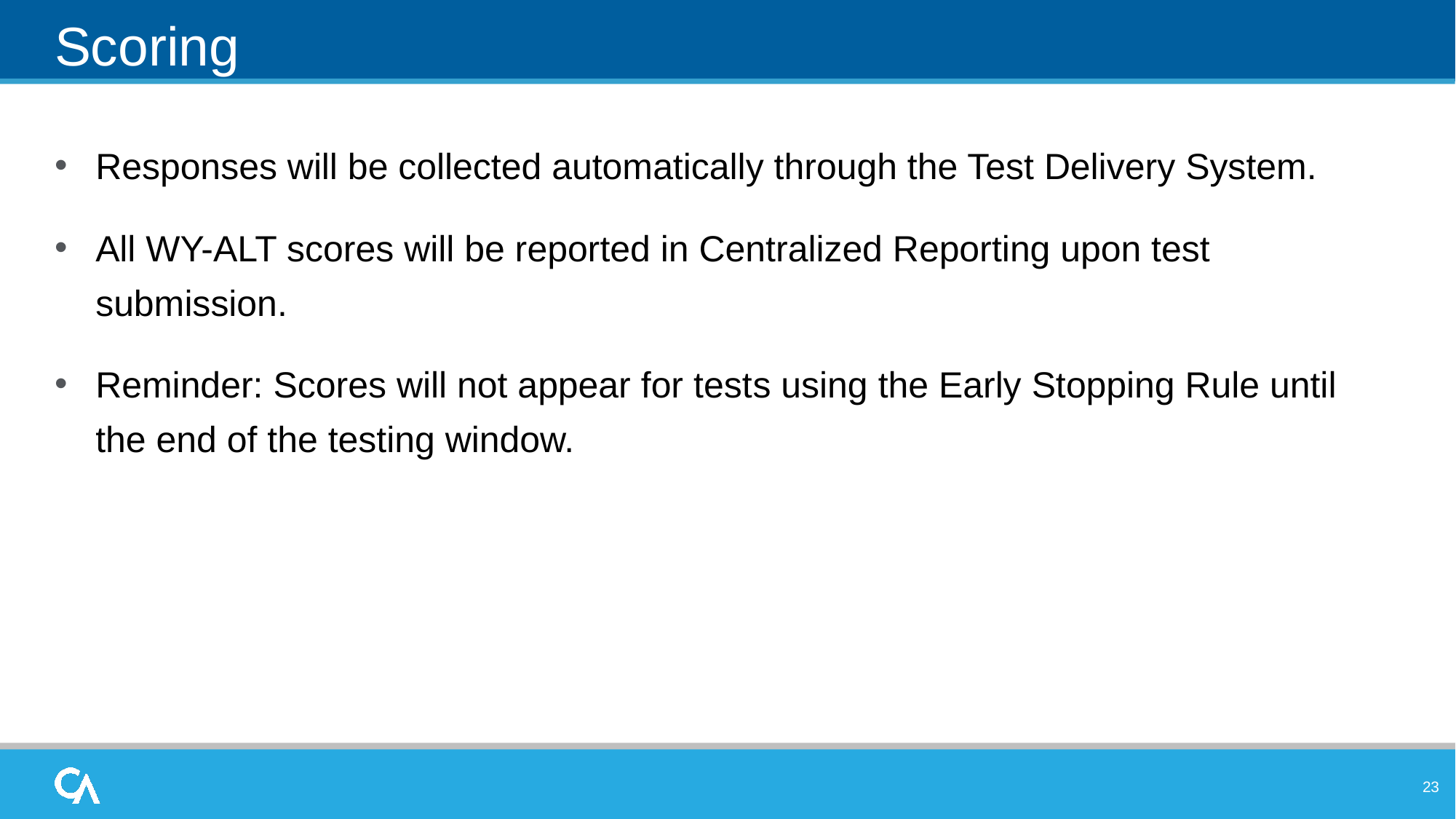

# Scoring
Responses will be collected automatically through the Test Delivery System.
All WY-ALT scores will be reported in Centralized Reporting upon test submission.
Reminder: Scores will not appear for tests using the Early Stopping Rule until the end of the testing window.
23